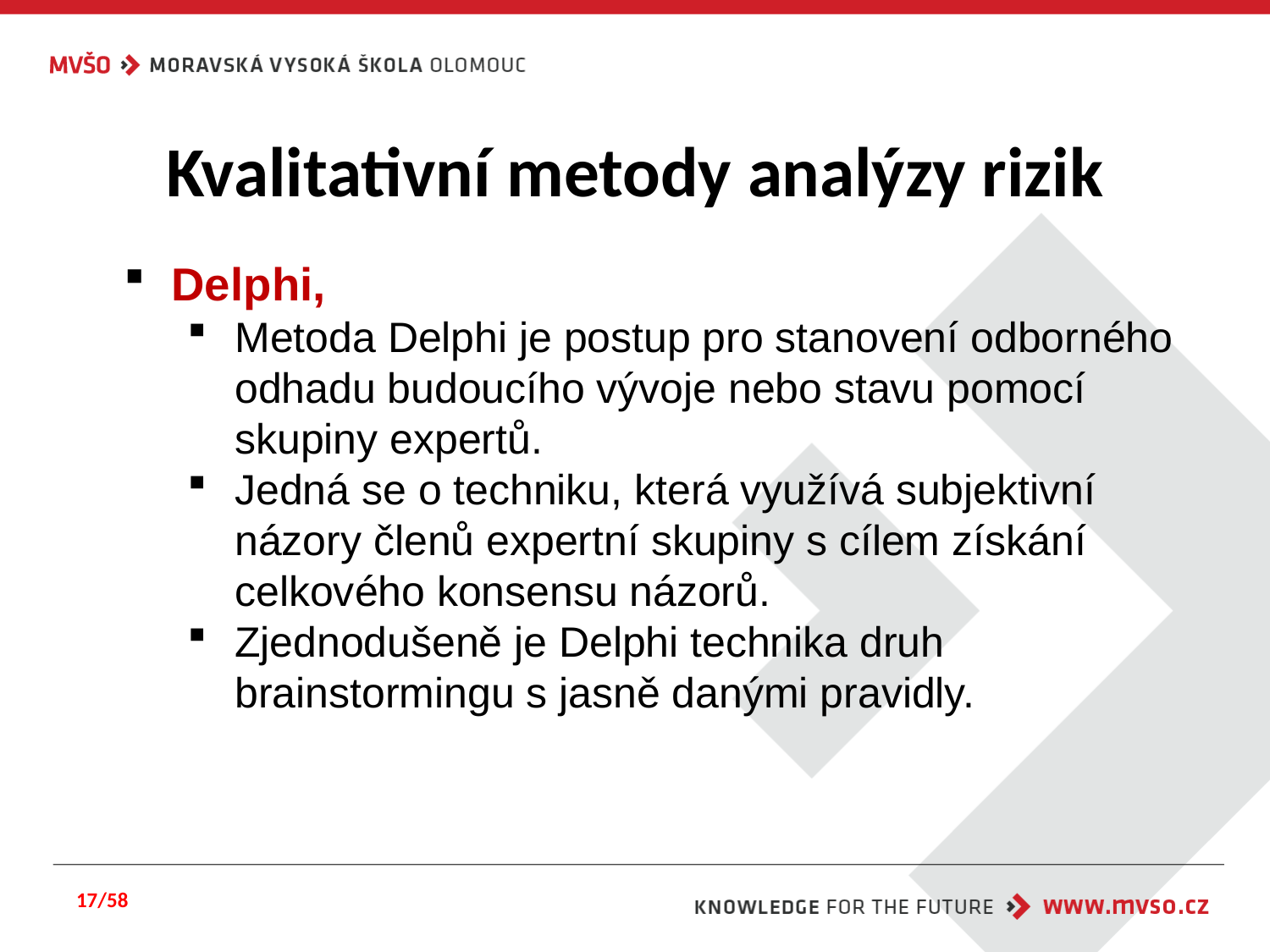

# Kvalitativní metody analýzy rizik
Delphi,
Metoda Delphi je postup pro stanovení odborného odhadu budoucího vývoje nebo stavu pomocí skupiny expertů.
Jedná se o techniku, která využívá subjektivní názory členů expertní skupiny s cílem získání celkového konsensu názorů.
Zjednodušeně je Delphi technika druh brainstormingu s jasně danými pravidly.
17/58